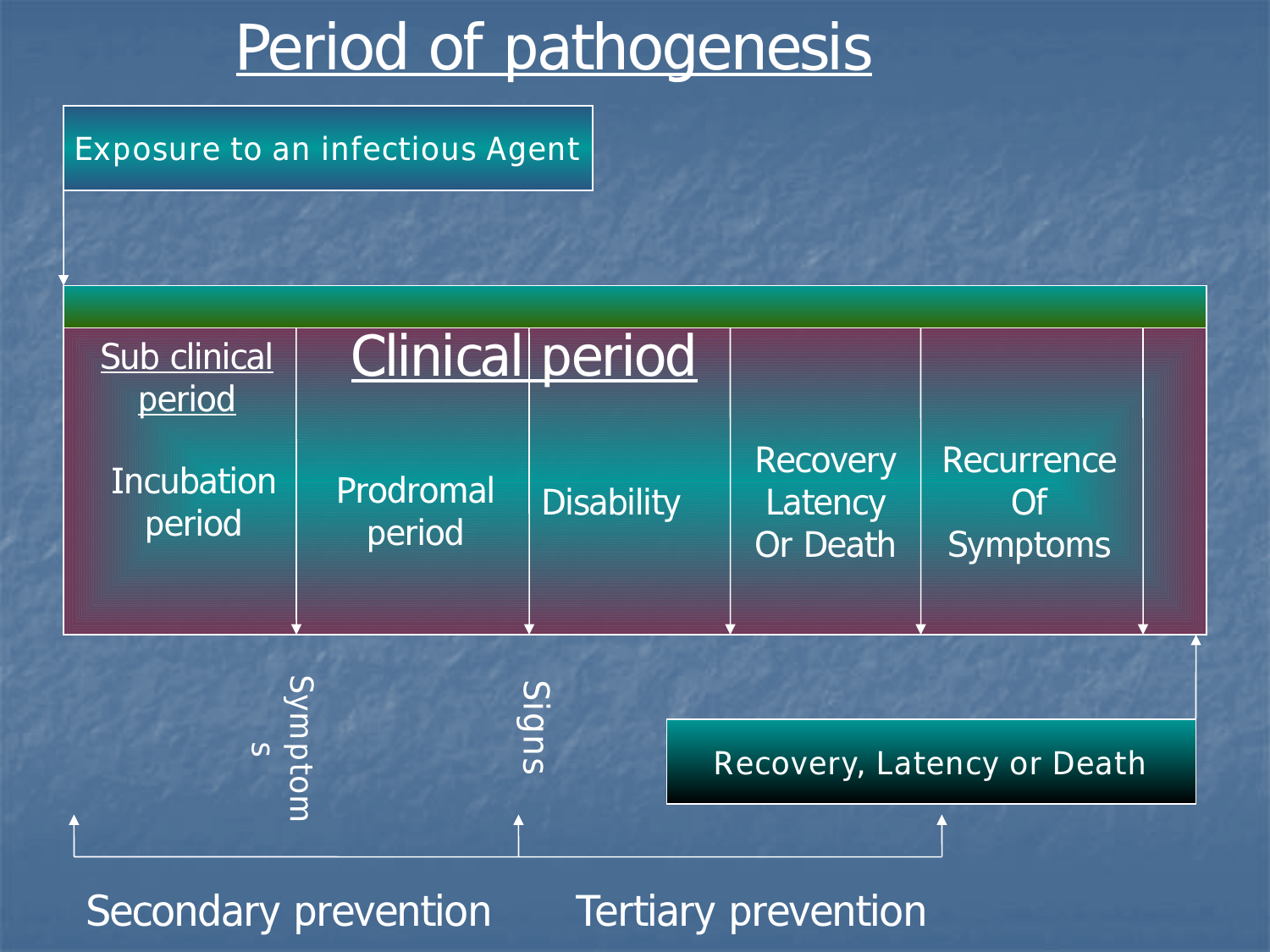

Period of pathogenesis
Exposure to an infectious Agent

Clinical period

Sub clinical
period

Recovery
Latency
Or Death
Recurrence
Of
Symptoms
Incubation
period
Prodromal
period
Disability

Symptoms
Signs
Recovery, Latency or Death

Secondary prevention
Tertiary prevention